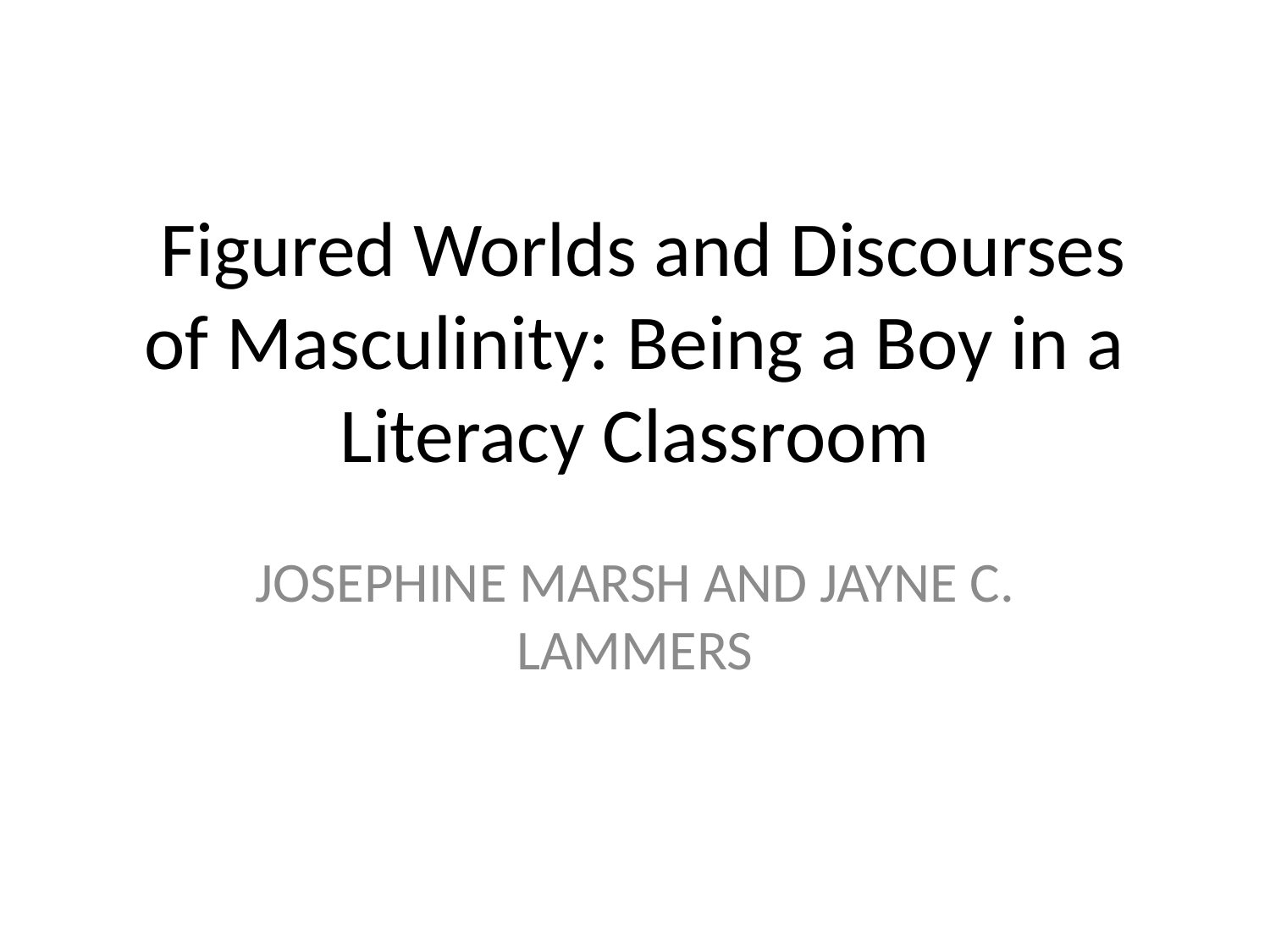

# Figured Worlds and Discourses of Masculinity: Being a Boy in a Literacy Classroom
JOSEPHINE MARSH AND JAYNE C. LAMMERS